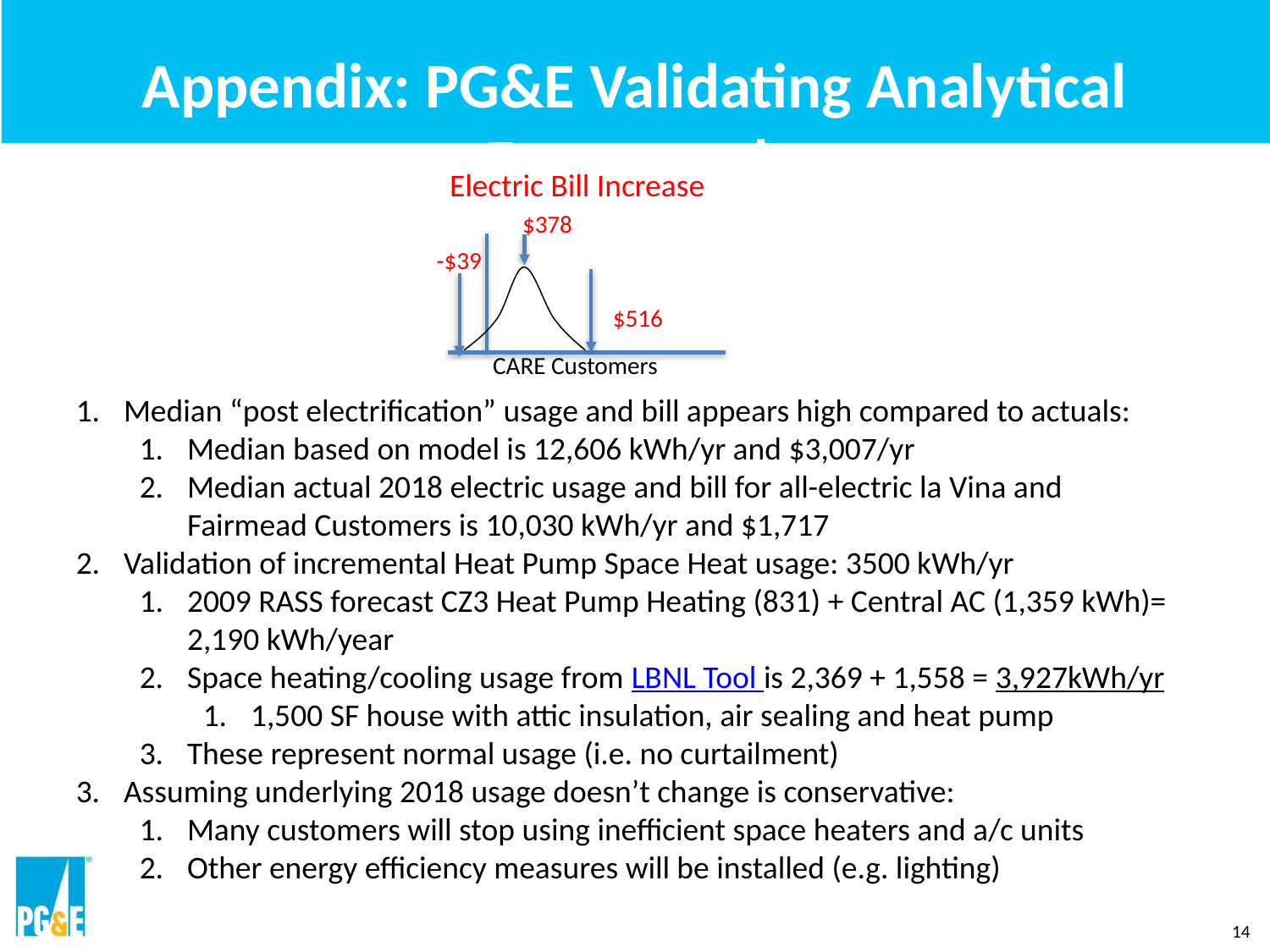

# Appendix: PG&E Validating Analytical Framework
Electric Bill Increase
$378
-$39

$516
CARE Customers
Median “post electrification” usage and bill appears high compared to actuals:
Median based on model is 12,606 kWh/yr and $3,007/yr
Median actual 2018 electric usage and bill for all-electric la Vina and Fairmead Customers is 10,030 kWh/yr and $1,717
Validation of incremental Heat Pump Space Heat usage: 3500 kWh/yr
2009 RASS forecast CZ3 Heat Pump Heating (831) + Central AC (1,359 kWh)= 2,190 kWh/year
Space heating/cooling usage from LBNL Tool is 2,369 + 1,558 = 3,927kWh/yr
1,500 SF house with attic insulation, air sealing and heat pump
These represent normal usage (i.e. no curtailment)
Assuming underlying 2018 usage doesn’t change is conservative:
Many customers will stop using inefficient space heaters and a/c units
Other energy efficiency measures will be installed (e.g. lighting)